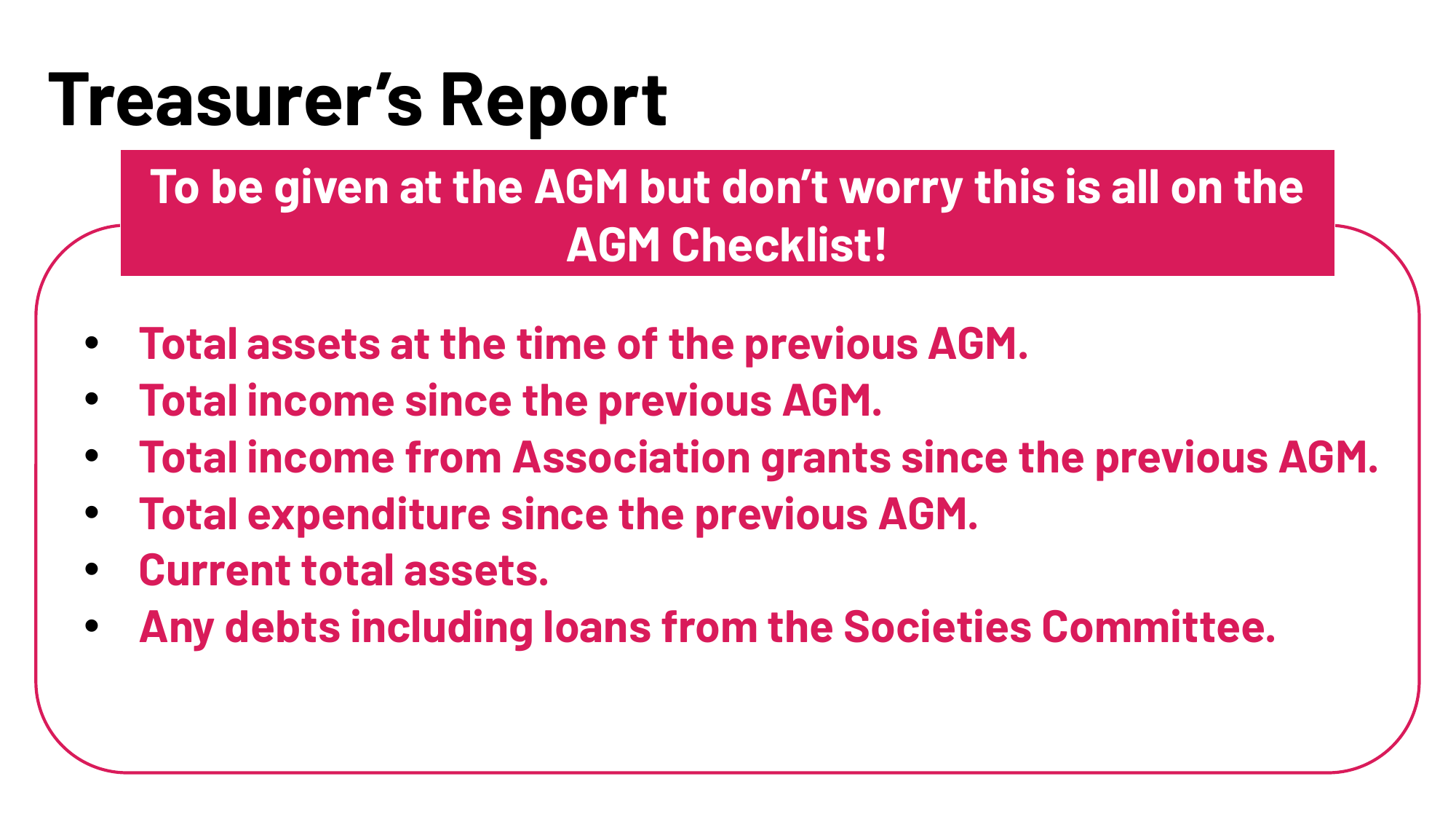

# Treasurer’s Report
To be given at the AGM but don’t worry this is all on the AGM Checklist!
Total assets at the time of the previous AGM.
Total income since the previous AGM.
Total income from Association grants since the previous AGM.
Total expenditure since the previous AGM.
Current total assets.
Any debts including loans from the Societies Committee.